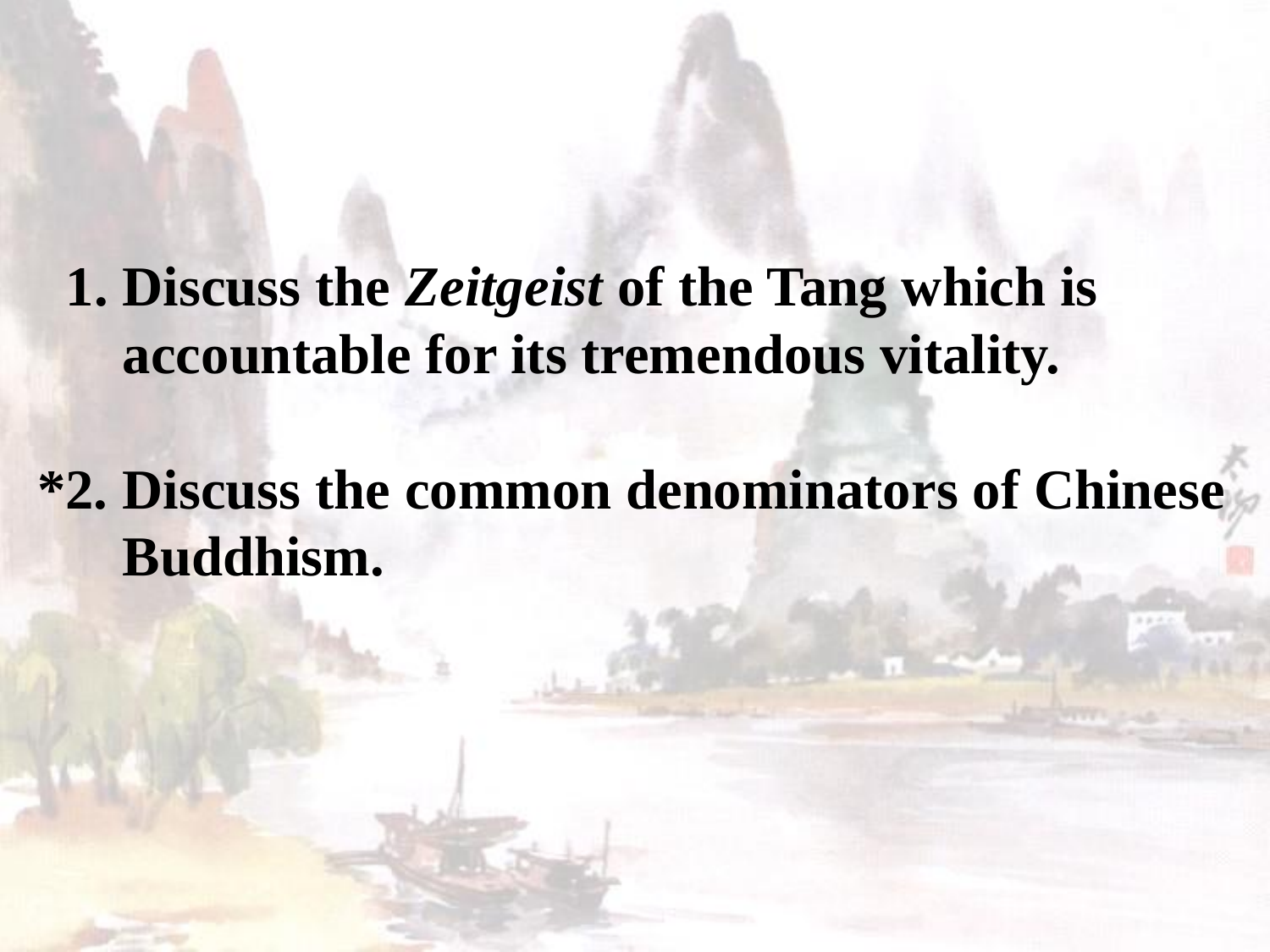

1. Discuss the Zeitgeist of the Tang which is
      accountable for its tremendous vitality.

*2. Discuss the common denominators of Chinese
      Buddhism.